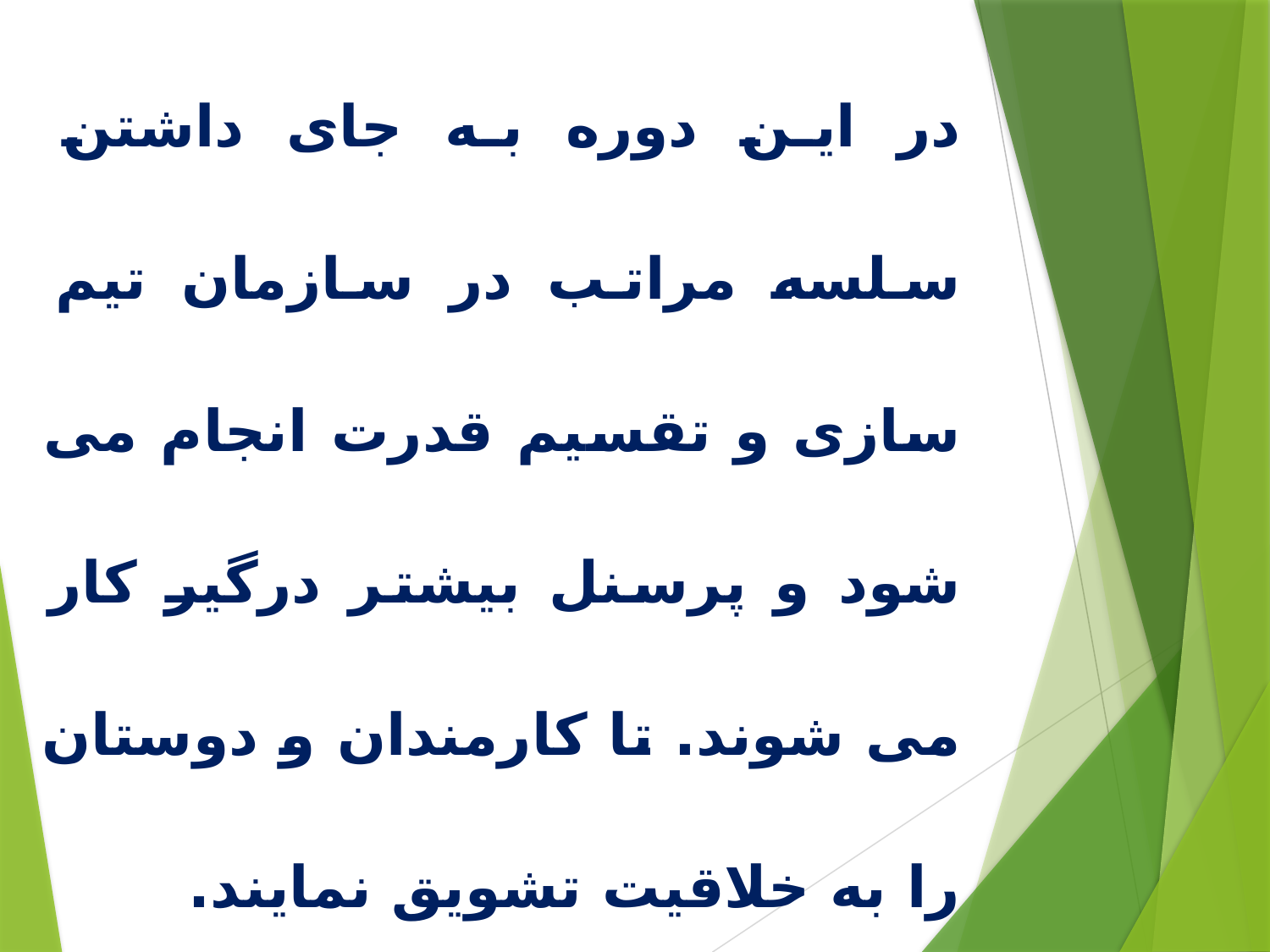

در این دوره به جای داشتن سلسه مراتب در سازمان تیم سازی و تقسیم قدرت انجام می شود و پرسنل بیشتر درگیر کار می شوند. تا کارمندان و دوستان را به خلاقیت تشویق نمایند.